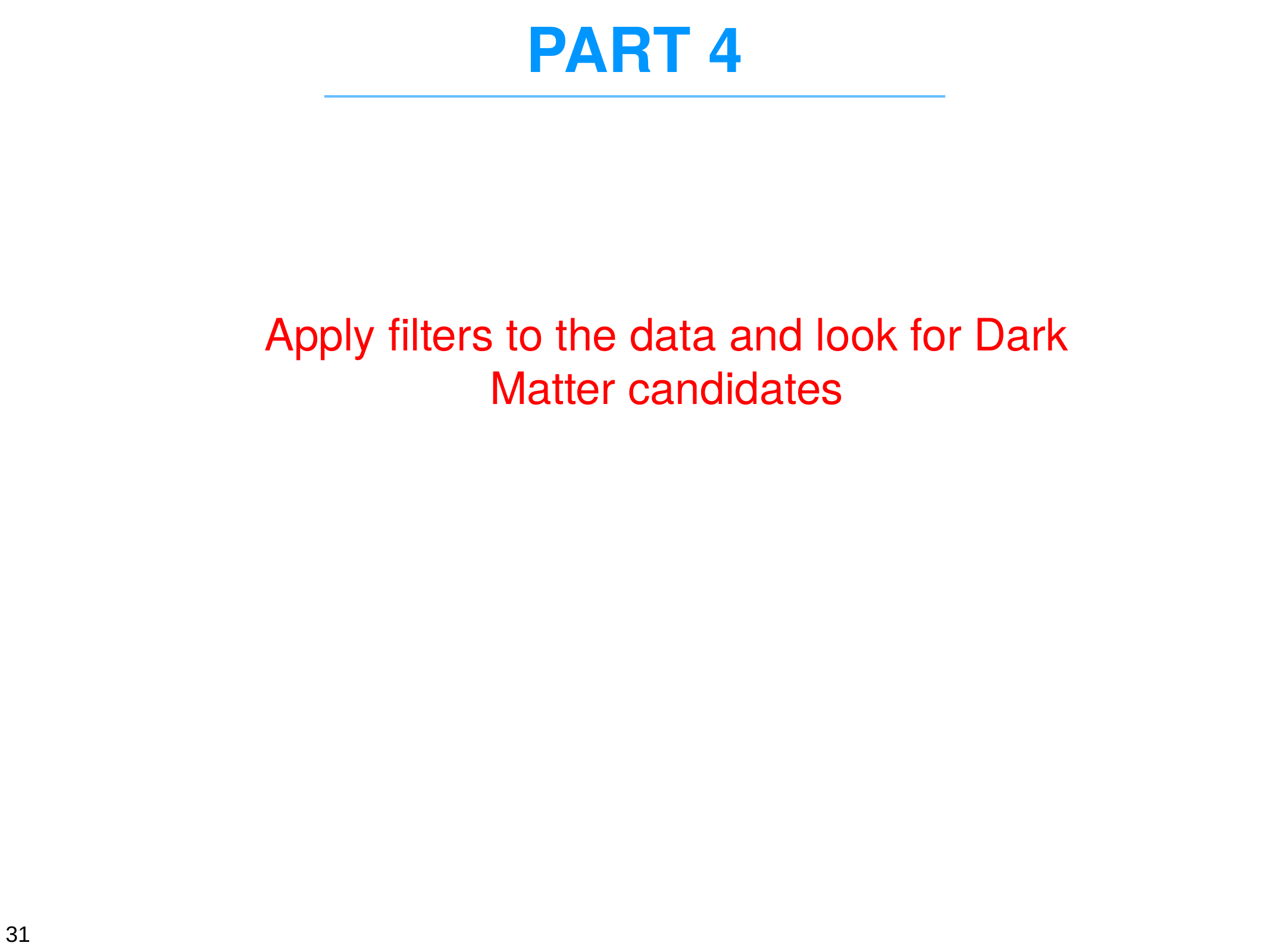

# PART 4
Apply filters to the data and look for Dark Matter candidates
31